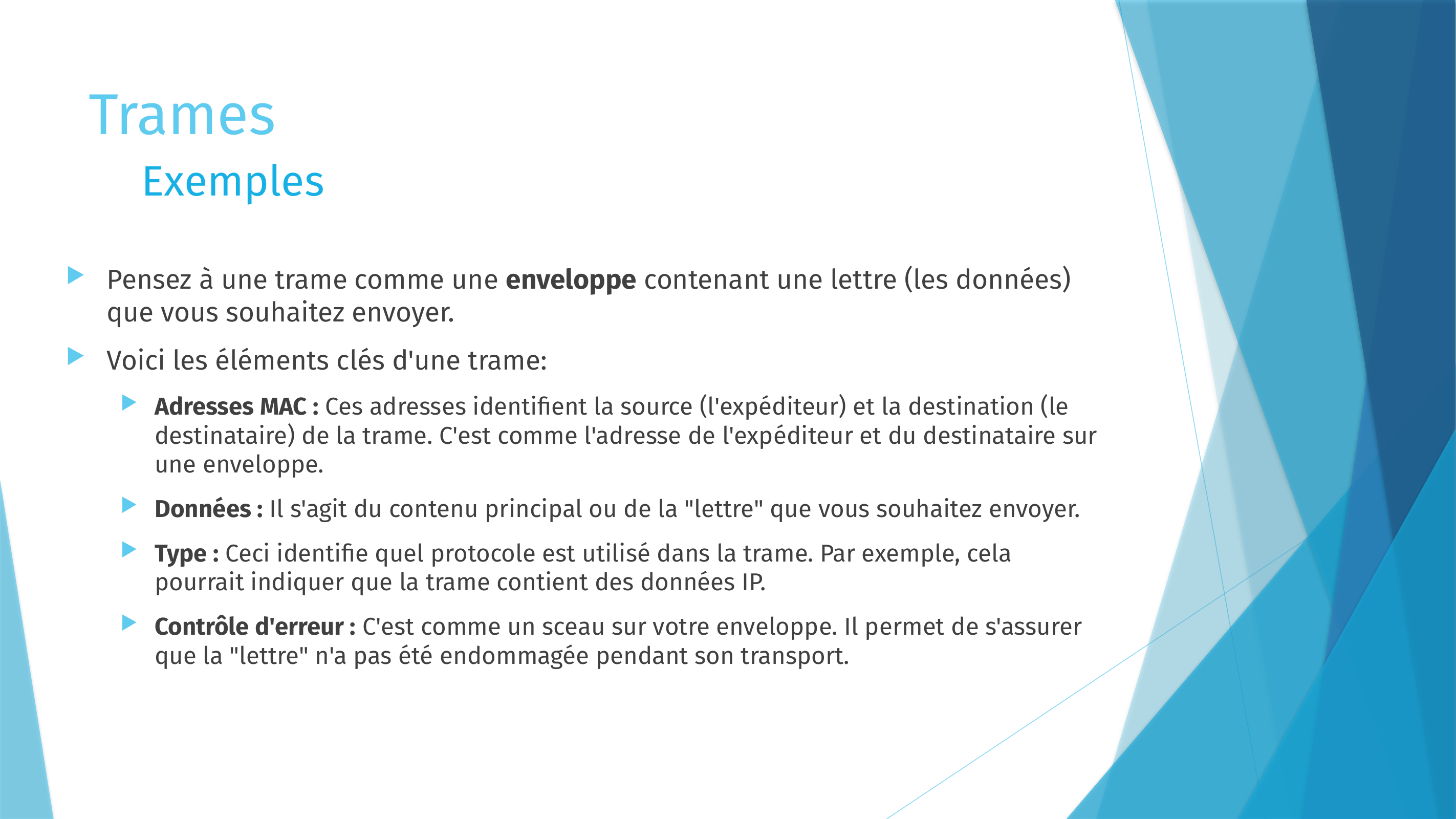

# Trames
Exemples
Pensez à une trame comme une enveloppe contenant une lettre (les données) que vous souhaitez envoyer.
Voici les éléments clés d'une trame:
Adresses MAC : Ces adresses identifient la source (l'expéditeur) et la destination (le destinataire) de la trame. C'est comme l'adresse de l'expéditeur et du destinataire sur une enveloppe.
Données : Il s'agit du contenu principal ou de la "lettre" que vous souhaitez envoyer.
Type : Ceci identifie quel protocole est utilisé dans la trame. Par exemple, cela pourrait indiquer que la trame contient des données IP.
Contrôle d'erreur : C'est comme un sceau sur votre enveloppe. Il permet de s'assurer que la "lettre" n'a pas été endommagée pendant son transport.